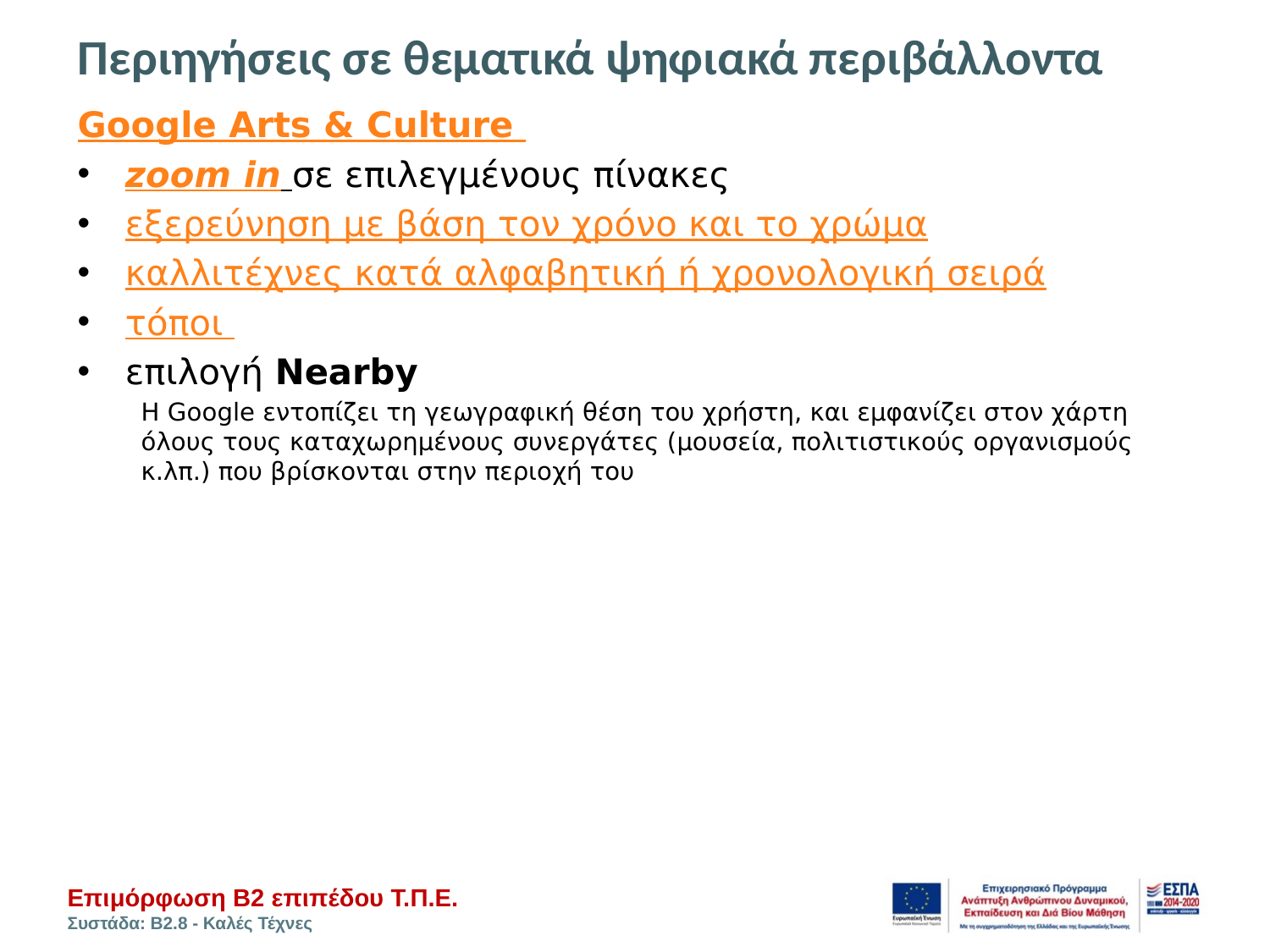

# Περιηγήσεις σε θεματικά ψηφιακά περιβάλλοντα
Google Arts & Culture
zoom in σε επιλεγμένους πίνακες
εξερεύνηση με βάση τον χρόνο και το χρώμα
καλλιτέχνες κατά αλφαβητική ή χρονολογική σειρά
τόποι
επιλογή Nearby
Η Google εντοπίζει τη γεωγραφική θέση του χρήστη, και εμφανίζει στον χάρτη όλους τους καταχωρημένους συνεργάτες (μουσεία, πολιτιστικούς οργανισμούς κ.λπ.) που βρίσκονται στην περιοχή του